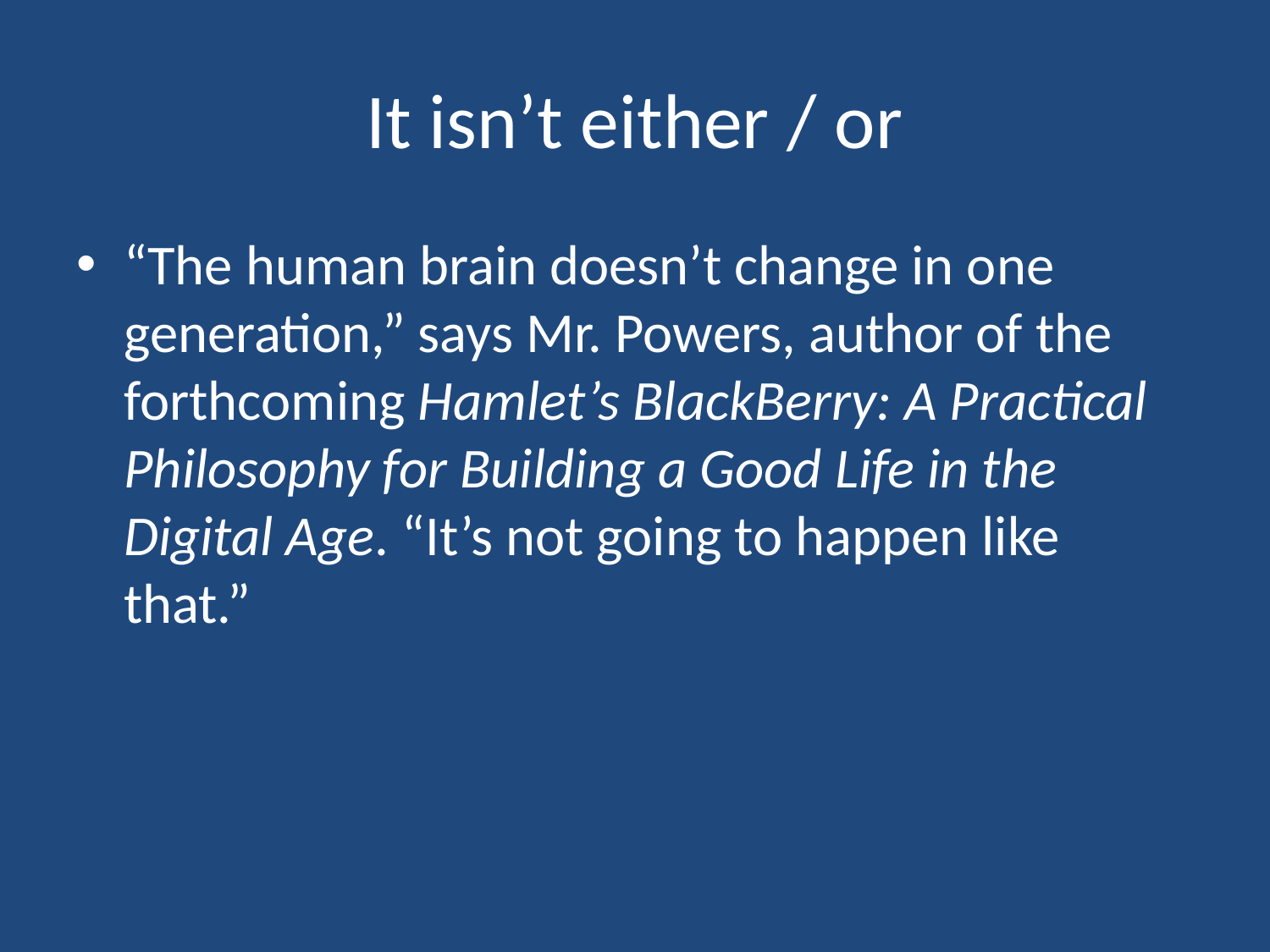

# It isn’t either / or
“The human brain doesn’t change in one generation,” says Mr. Powers, author of the forthcoming Hamlet’s BlackBerry: A Practical Philosophy for Building a Good Life in the Digital Age. “It’s not going to happen like that.”